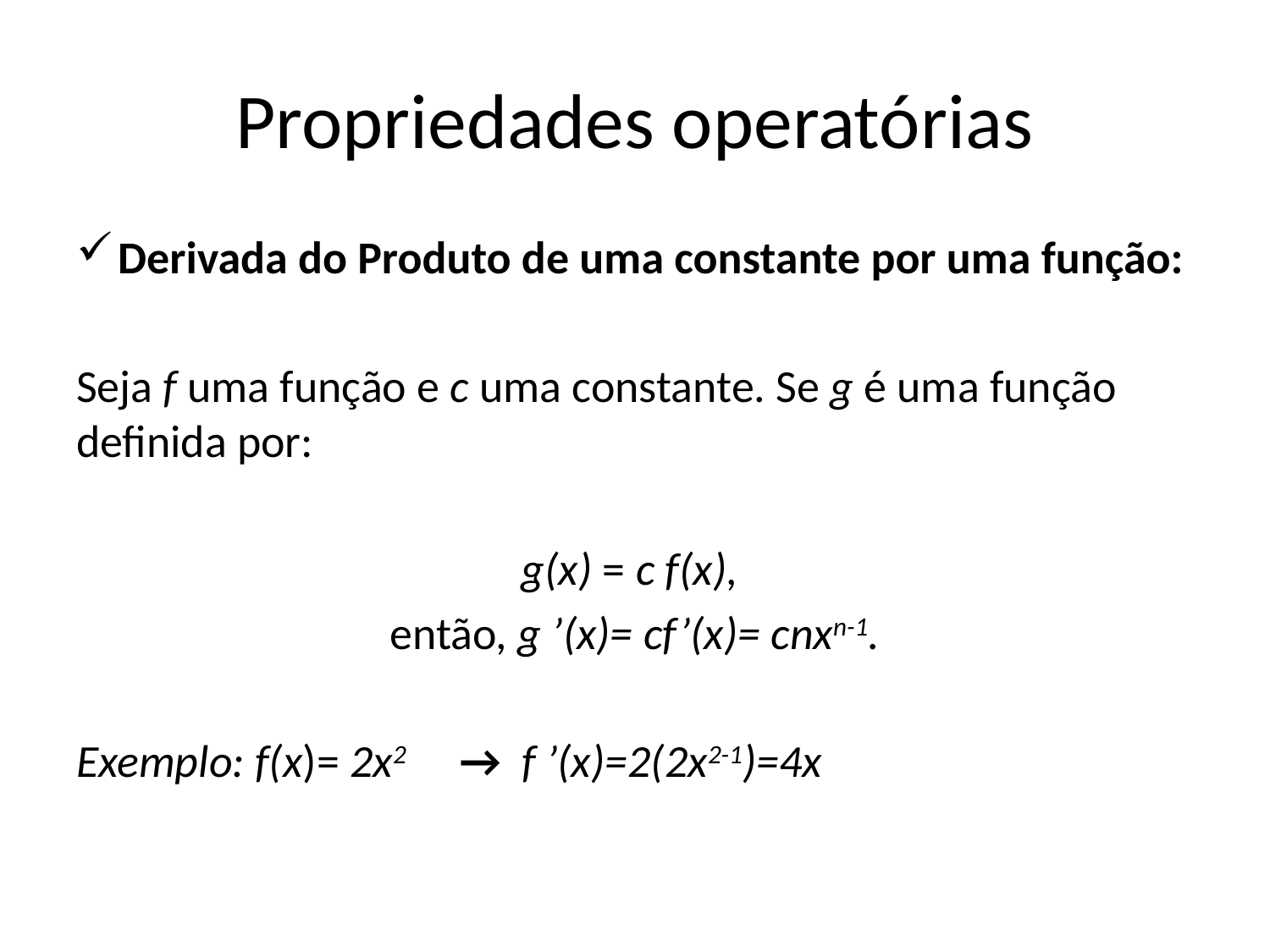

# Propriedades operatórias
Derivada do Produto de uma constante por uma função:

Seja f uma função e c uma constante. Se g é uma função definida por:

g(x) = c f(x),
então, g ’(x)= cf’(x)= cnxn-1.

Exemplo: f(x)= 2x2         →  f ’(x)=2(2x2-1)=4x